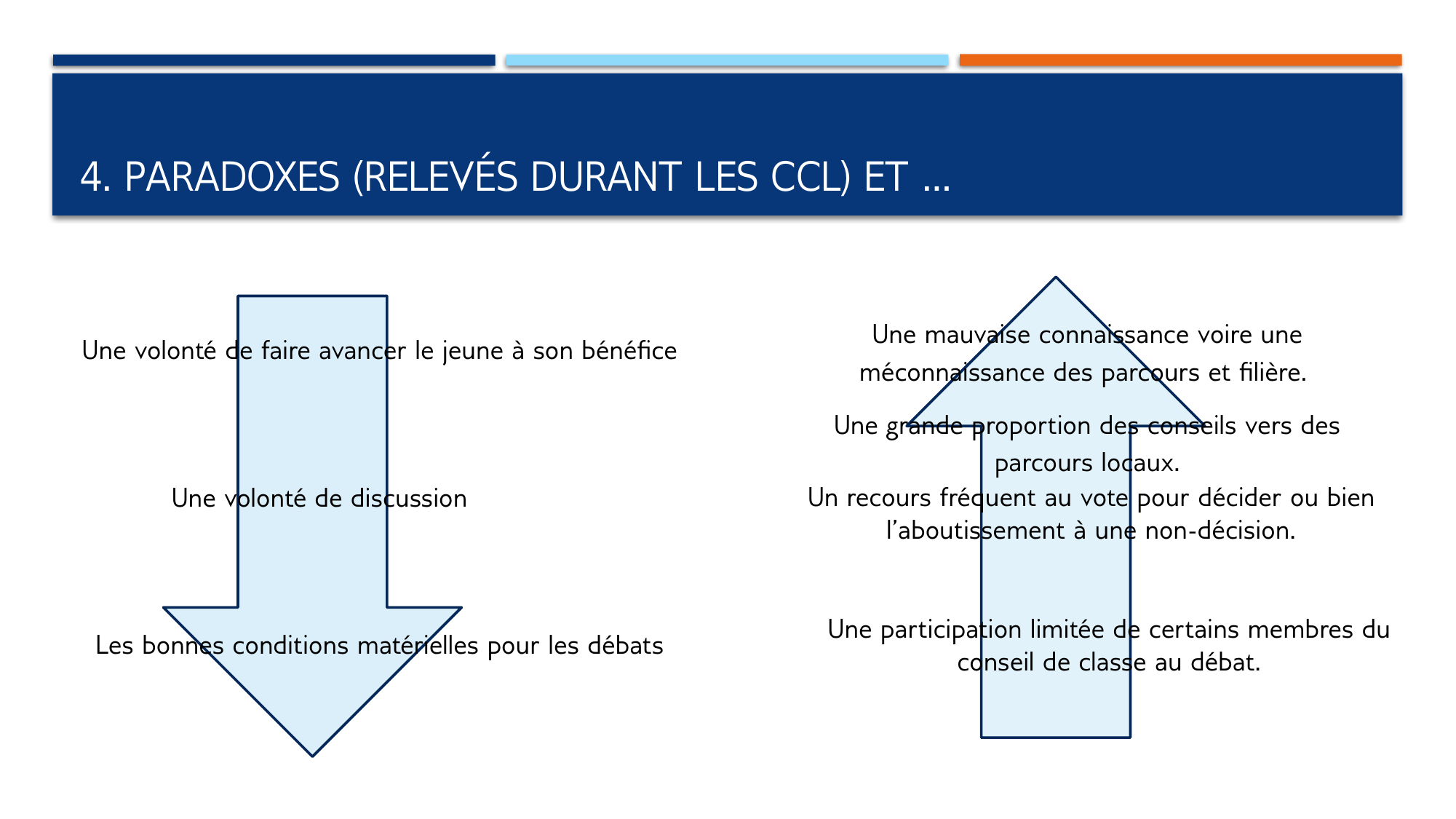

# 4. Paradoxes (relevés durant les CCL) et …
Une mauvaise connaissance voire une méconnaissance des parcours et filière.
Une grande proportion des conseils vers des parcours locaux.
Une volonté de faire avancer le jeune à son bénéfice

Un recours fréquent au vote pour décider ou bien l’aboutissement à une non-décision.
Une volonté de discussion
Une participation limitée de certains membres du conseil de classe au débat.
Les bonnes conditions matérielles pour les débats